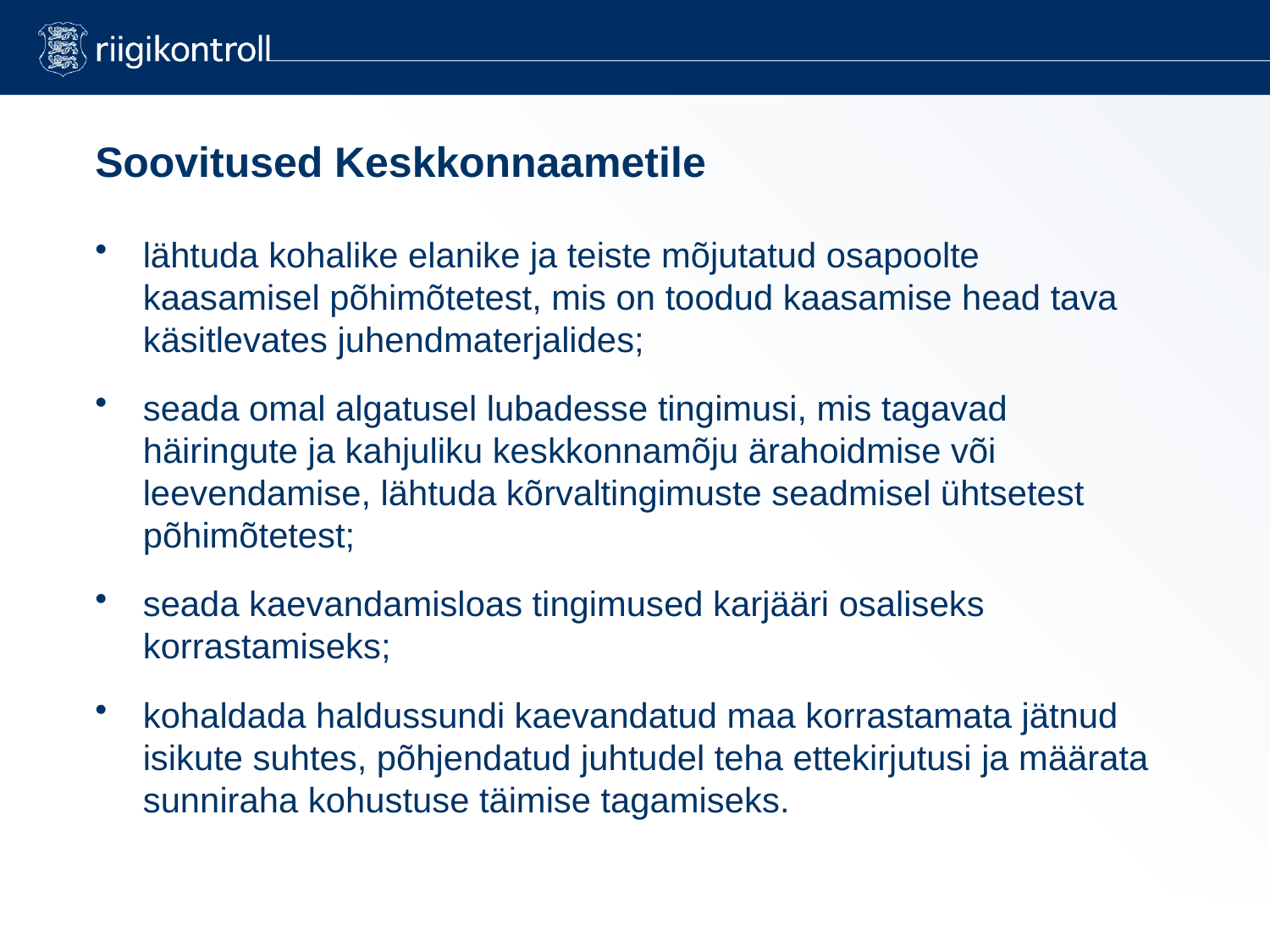

# Soovitused Keskkonnaametile
lähtuda kohalike elanike ja teiste mõjutatud osapoolte kaasamisel põhimõtetest, mis on toodud kaasamise head tava käsitlevates juhendmaterjalides;
seada omal algatusel lubadesse tingimusi, mis tagavad häiringute ja kahjuliku keskkonnamõju ärahoidmise või leevendamise, lähtuda kõrvaltingimuste seadmisel ühtsetest põhimõtetest;
seada kaevandamisloas tingimused karjääri osaliseks korrastamiseks;
kohaldada haldussundi kaevandatud maa korrastamata jätnud isikute suhtes, põhjendatud juhtudel teha ettekirjutusi ja määrata sunniraha kohustuse täimise tagamiseks.